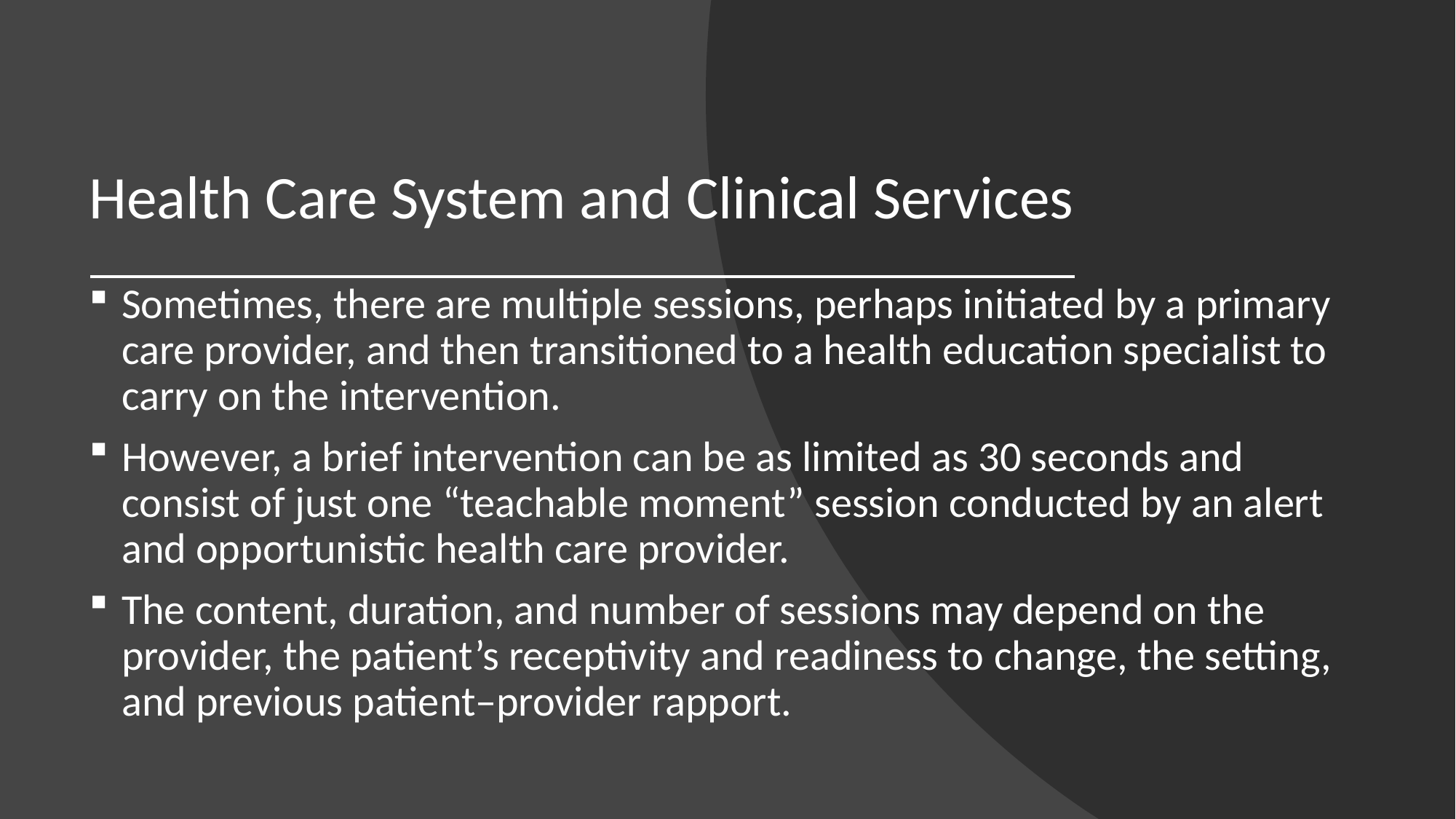

# Health Care System and Clinical Services
Sometimes, there are multiple sessions, perhaps initiated by a primary care provider, and then transitioned to a health education specialist to carry on the intervention.
However, a brief intervention can be as limited as 30 seconds and consist of just one “teachable moment” session conducted by an alert and opportunistic health care provider.
The content, duration, and number of sessions may depend on the provider, the patient’s receptivity and readiness to change, the setting, and previous patient–provider rapport.